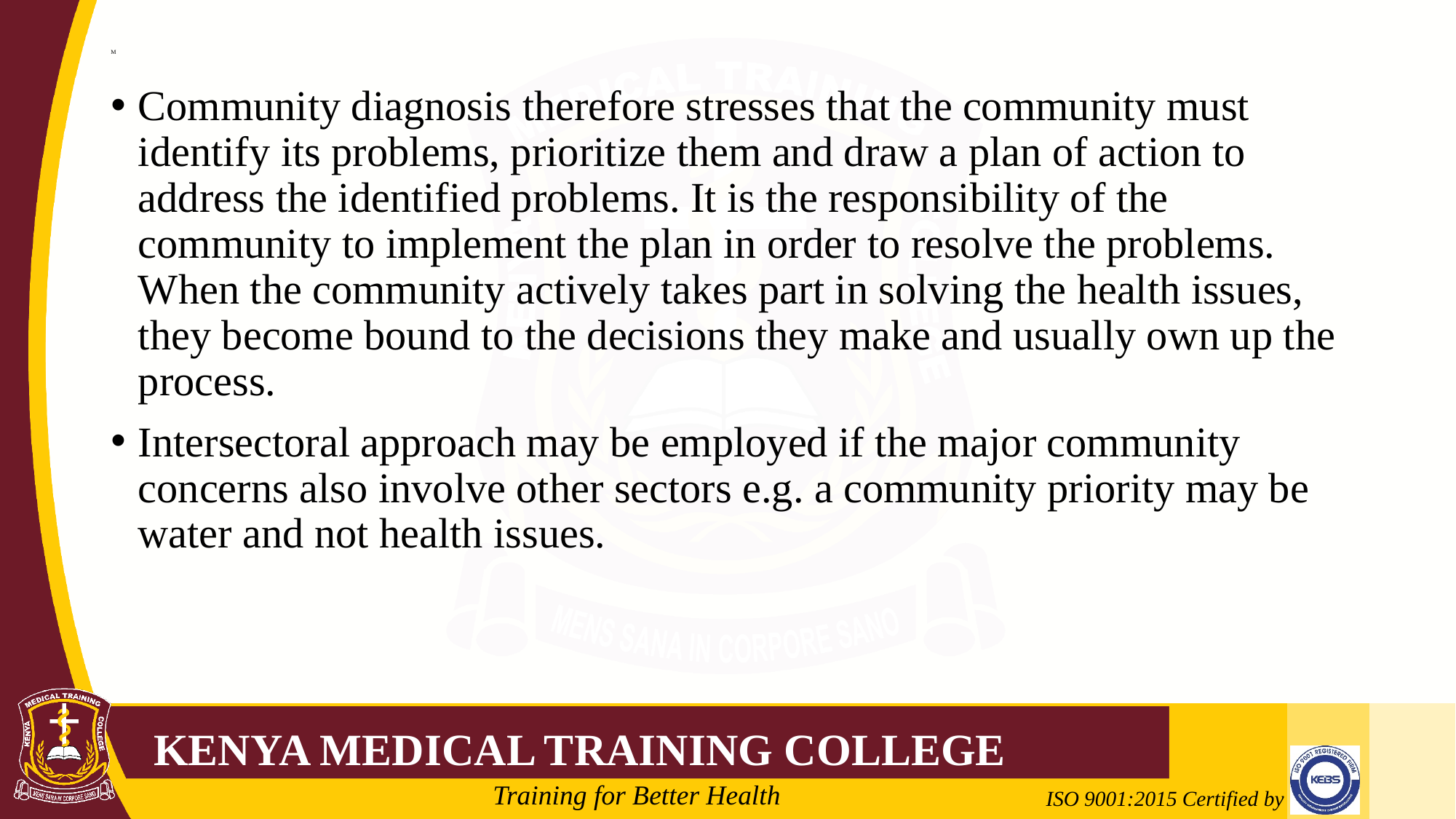

# M
Community diagnosis therefore stresses that the community must identify its problems, prioritize them and draw a plan of action to address the identified problems. It is the responsibility of the community to implement the plan in order to resolve the problems. When the community actively takes part in solving the health issues, they become bound to the decisions they make and usually own up the process.
Intersectoral approach may be employed if the major community concerns also involve other sectors e.g. a community priority may be water and not health issues.